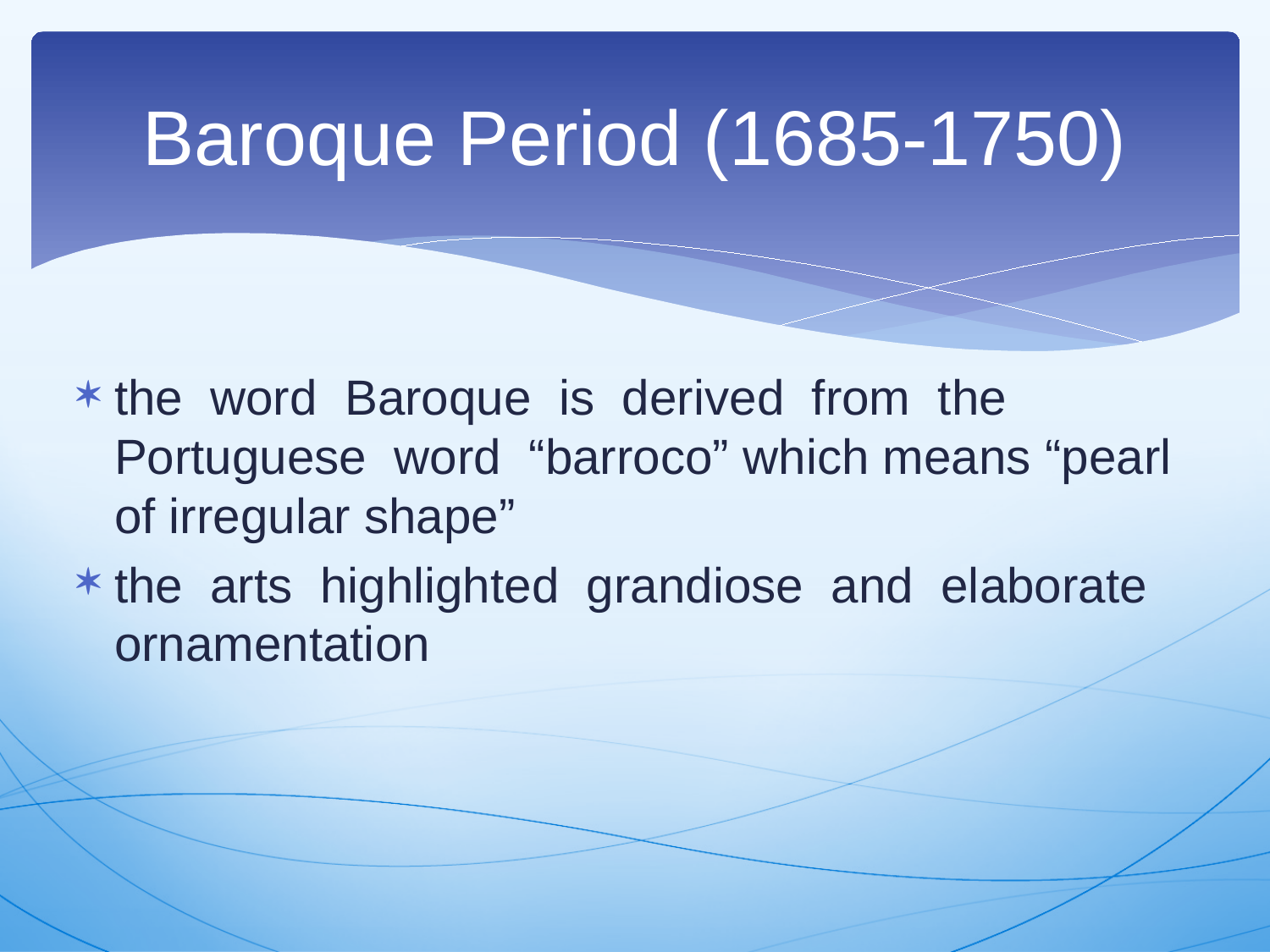

# Baroque Period (1685-1750)
the  word  Baroque  is  derived  from  the  Portuguese  word  “barroco” which means “pearl of irregular shape”
the  arts  highlighted  grandiose  and  elaborate ornamentation